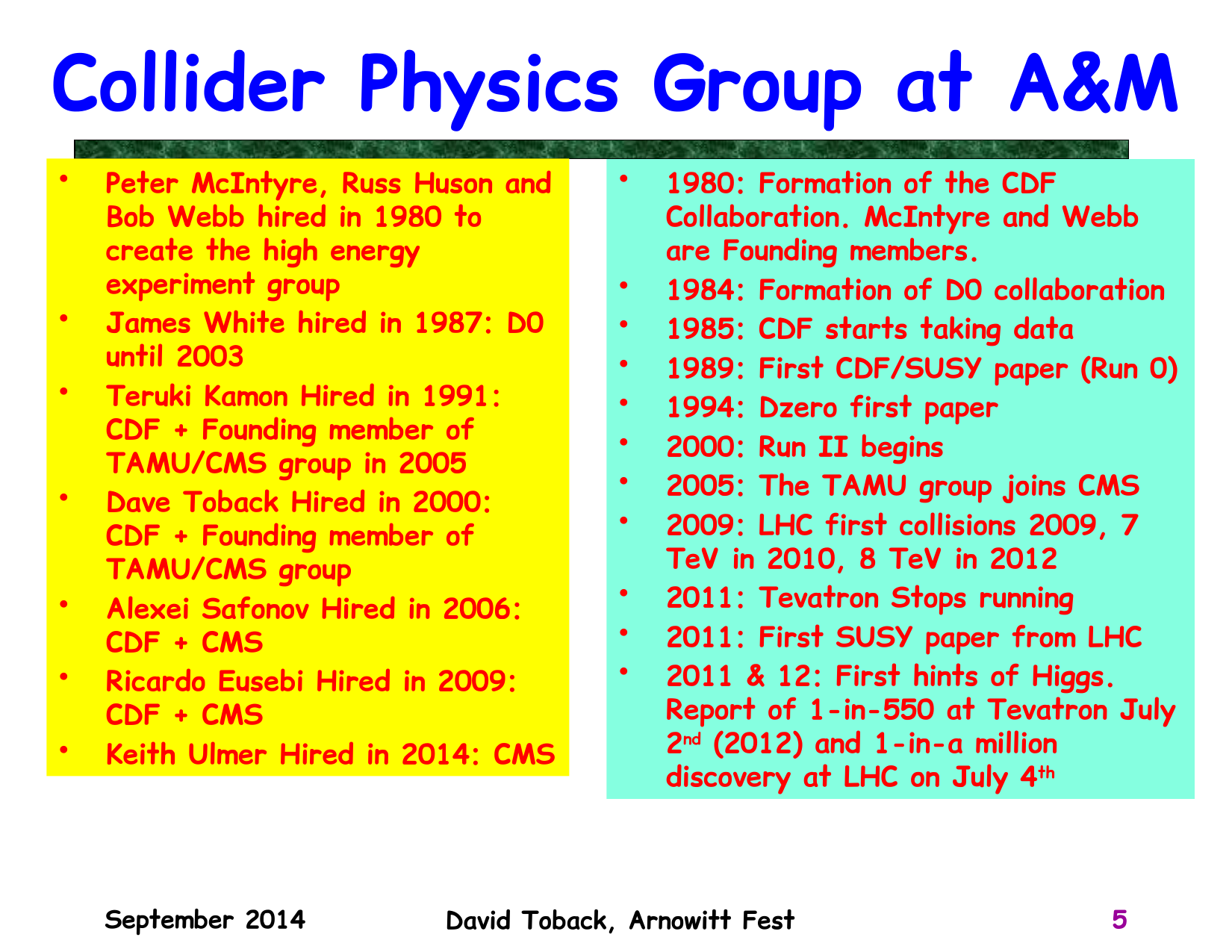

# Collider Physics Group at A&M
Peter McIntyre, Russ Huson and Bob Webb hired in 1980 to create the high energy experiment group
James White hired in 1987: D0  until 2003
Teruki Kamon Hired in 1991: CDF + Founding member of TAMU/CMS group in 2005
Dave Toback Hired in 2000: CDF + Founding member of TAMU/CMS group
Alexei Safonov Hired in 2006: CDF + CMS
Ricardo Eusebi Hired in 2009: CDF + CMS
Keith Ulmer Hired in 2014: CMS
1980: Formation of the CDF Collaboration. McIntyre and Webb are Founding members.
1984: Formation of D0 collaboration
1985: CDF starts taking data
1989: First CDF/SUSY paper (Run 0)
1994: Dzero first paper
2000: Run II begins
2005: The TAMU group joins CMS
2009: LHC first collisions 2009, 7 TeV in 2010, 8 TeV in 2012
2011: Tevatron Stops running
2011: First SUSY paper from LHC
2011 & 12: First hints of Higgs. Report of 1-in-550 at Tevatron July 2nd (2012) and 1-in-a million discovery at LHC on July 4th

September 2014

5

David Toback, Arnowitt Fest